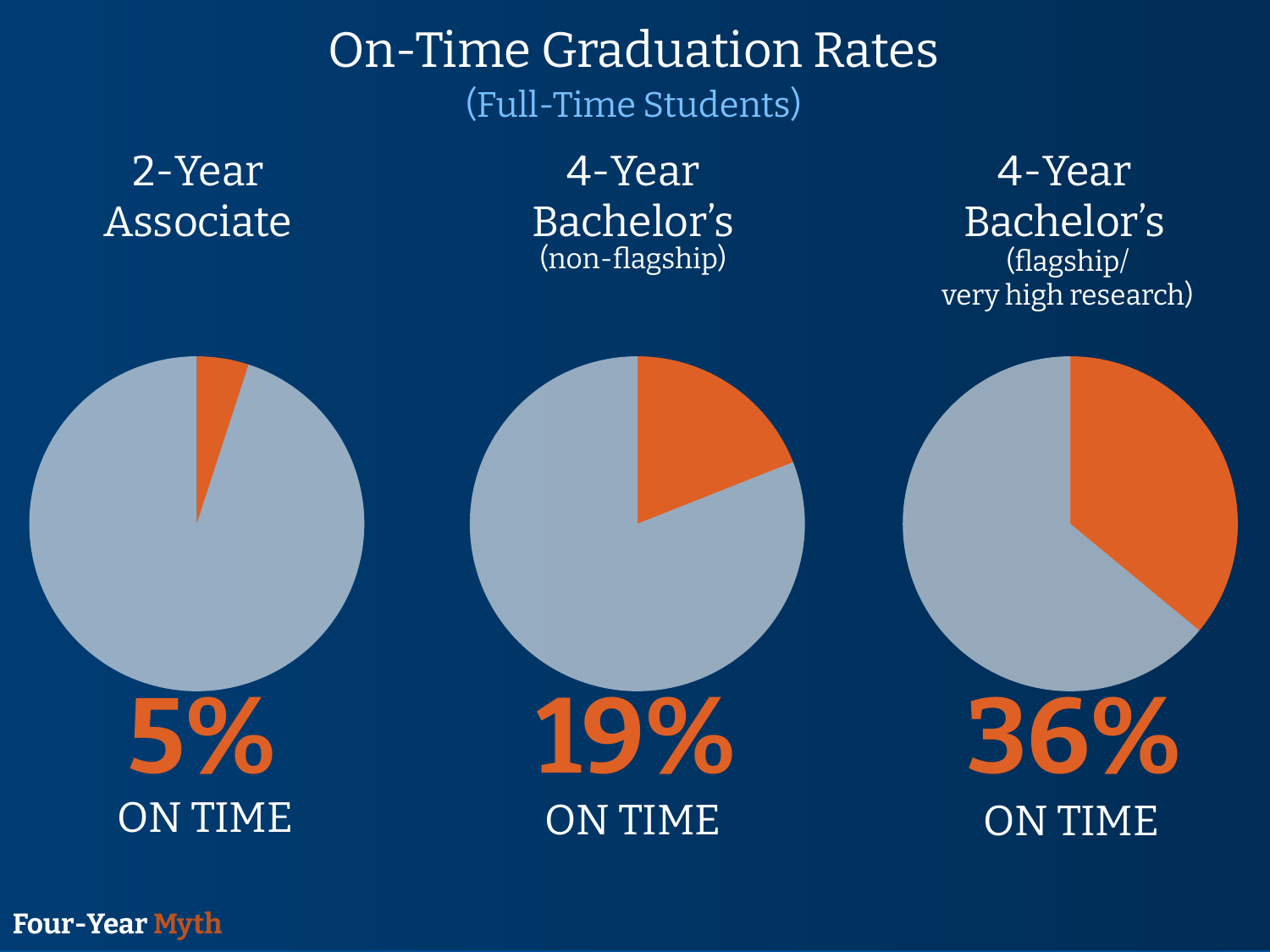

On-Time Graduation Rates
(Full-Time Students)
2-Year
Associate
4-Year
Bachelor’s
4-Year
Bachelor’s
(non-flagship)
(flagship/
very high research)

### Chart

| Category | Sales |
|---|---|
| 1st Qtr | 5.0 |
| 2nd Qtr | 95.0 |

### Chart

| Category | Sales |
|---|---|
| 1st Qtr | 19.0 |
| 2nd Qtr | 81.0 |

### Chart

| Category | Sales |
|---|---|
| 1st Qtr | 36.0 |
| 2nd Qtr | 64.0 |
5%
19%
36%
ON TIME
ON TIME
ON TIME
Four-Year Myth
14